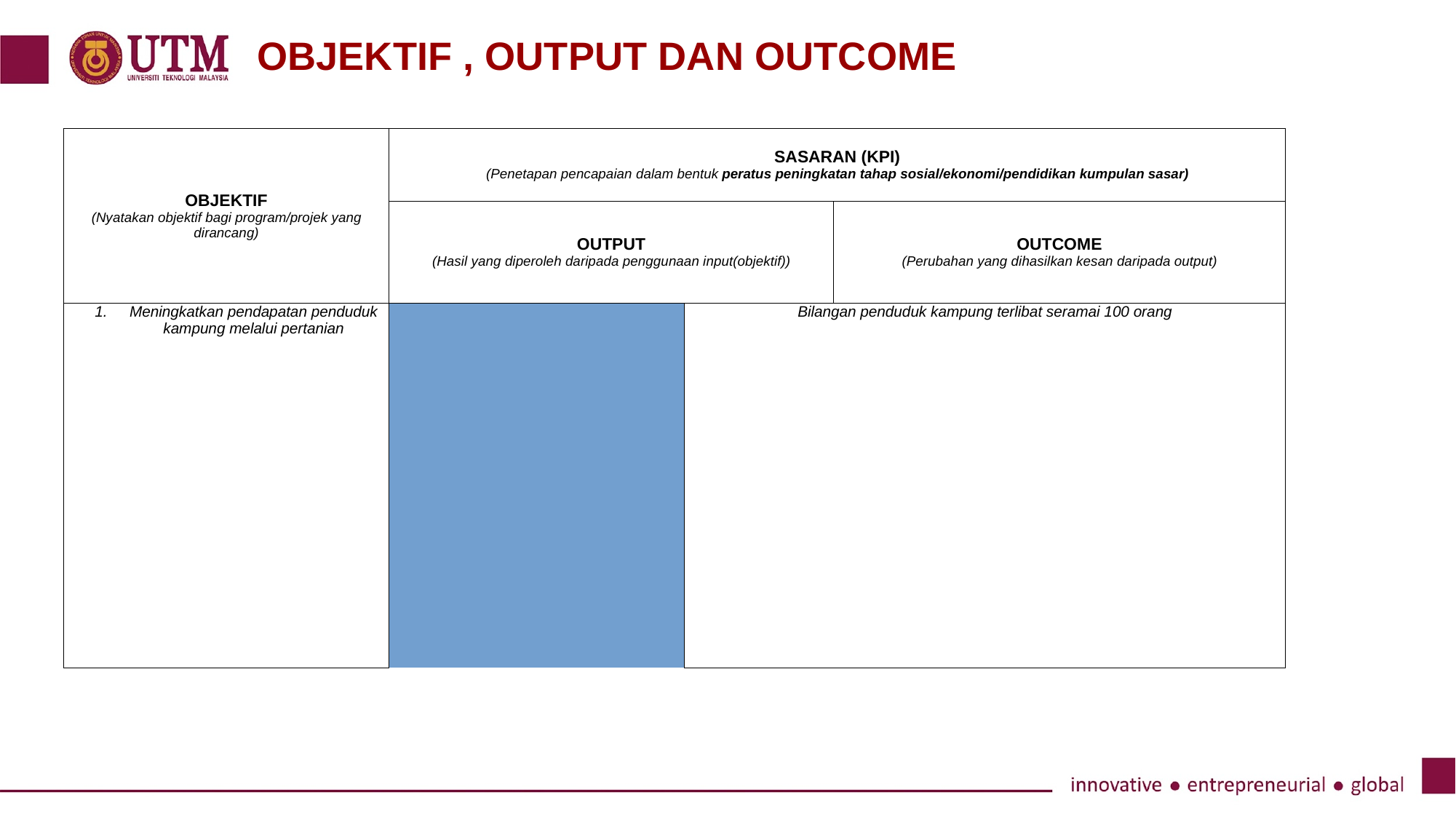

OBJEKTIF , OUTPUT DAN OUTCOME
| OBJEKTIF (Nyatakan objektif bagi program/projek yang dirancang) |  | SASARAN (KPI) (Penetapan pencapaian dalam bentuk peratus peningkatan tahap sosial/ekonomi/pendidikan kumpulan sasar) |  |  |
| --- | --- | --- | --- | --- |
|  |  | OUTPUT (Hasil yang diperoleh daripada penggunaan input(objektif)) |  | OUTCOME (Perubahan yang dihasilkan kesan daripada output) |
| Meningkatkan pendapatan penduduk kampung melalui pertanian |  | Bilangan penduduk kampung terlibat seramai 100 orang |  | 30% penduduk kampung meningkat pendapatan selepas 6 bulan |